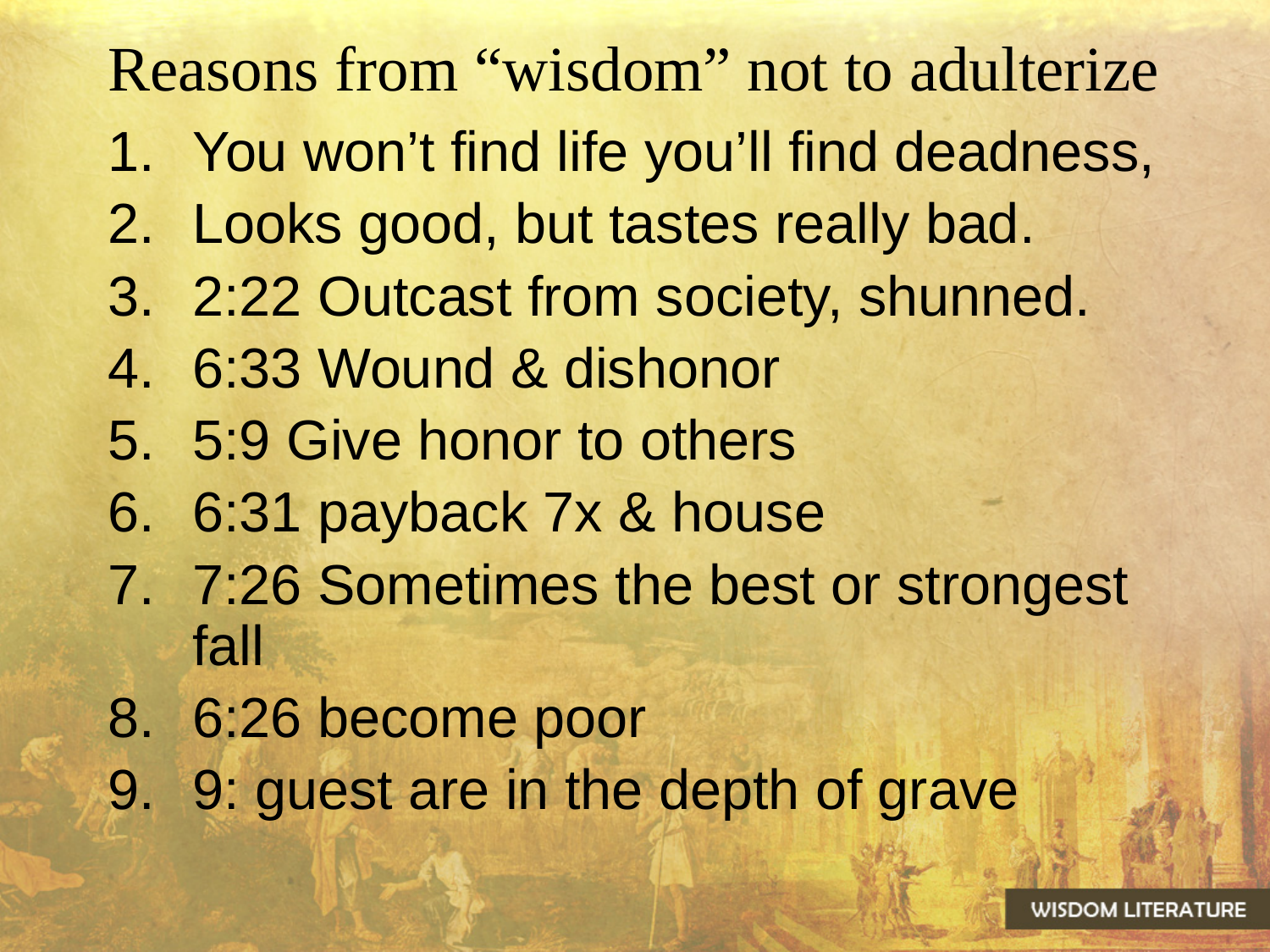

Reasons from “wisdom” not to adulterize
You won’t find life you’ll find deadness,
Looks good, but tastes really bad.
2:22 Outcast from society, shunned.
6:33 Wound & dishonor
5:9 Give honor to others
6:31 payback 7x & house
7:26 Sometimes the best or strongest fall
6:26 become poor
9: guest are in the depth of grave
29